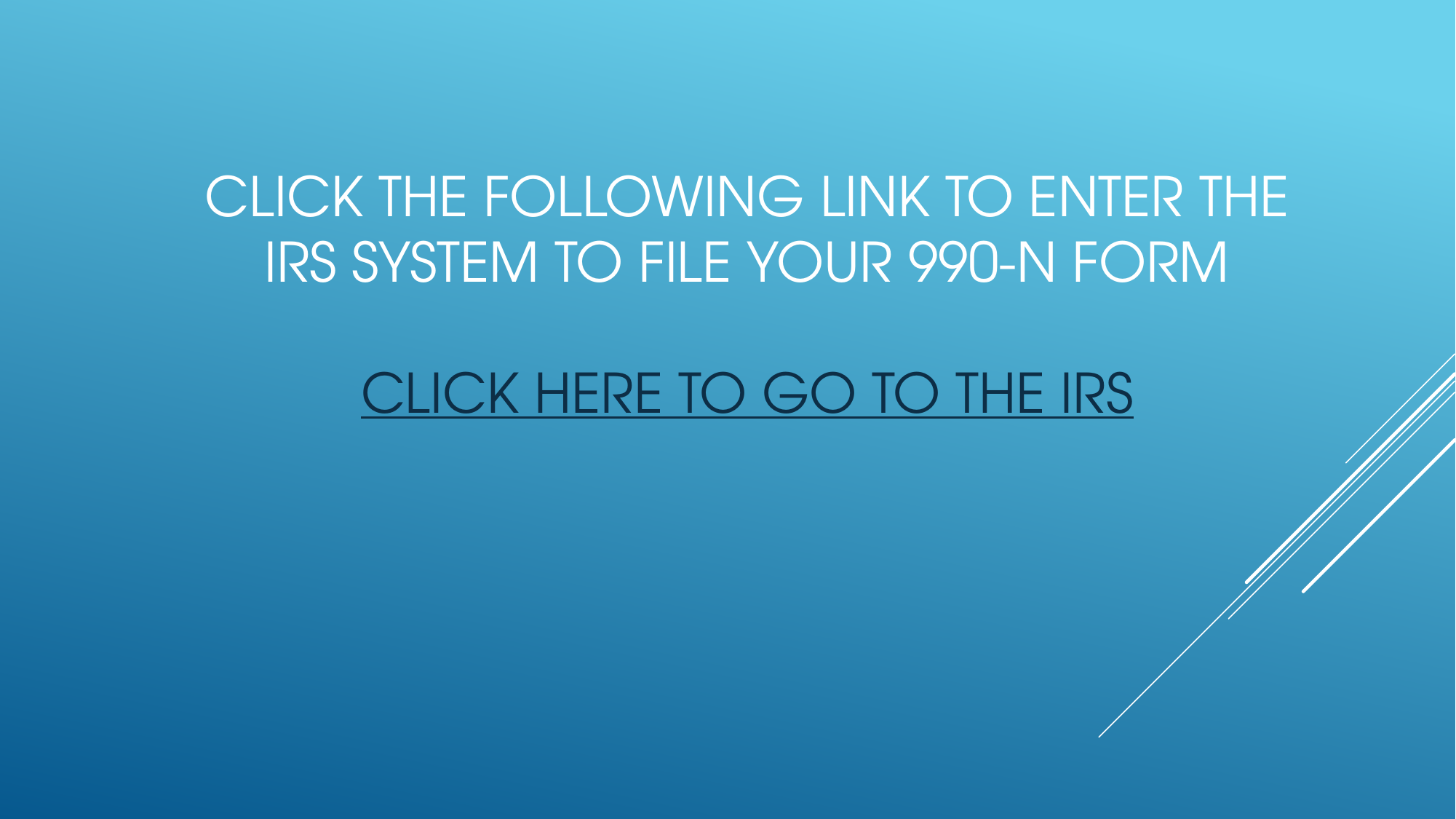

# Click the following Link to enter the IRS System to file your 990-N form Click Here to go to the IRS